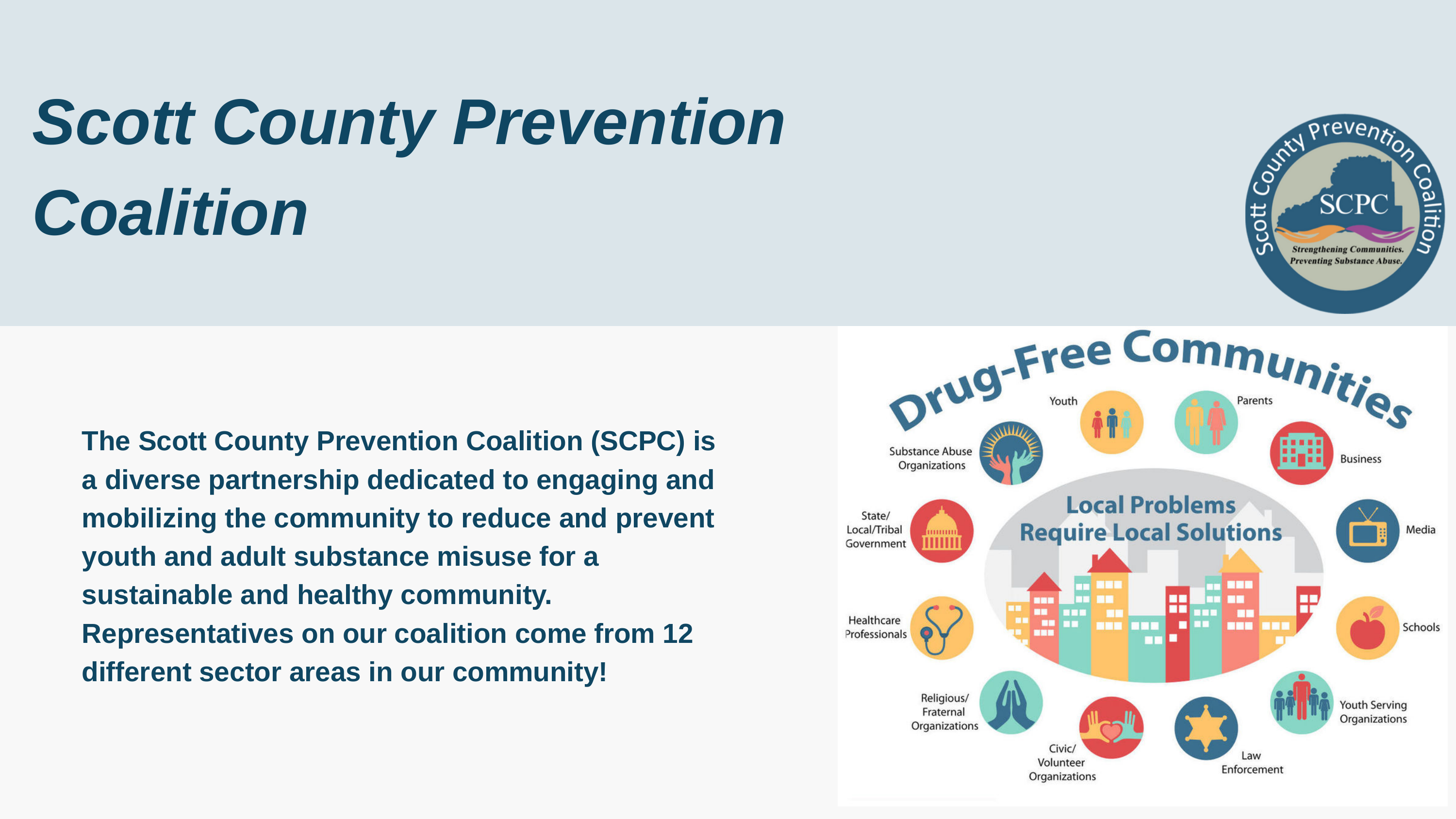

Scott County Prevention Coalition

The Scott County Prevention Coalition (SCPC) is a diverse partnership dedicated to engaging and mobilizing the community to reduce and prevent youth and adult substance misuse for a sustainable and healthy community. Representatives on our coalition come from 12 different sector areas in our community!